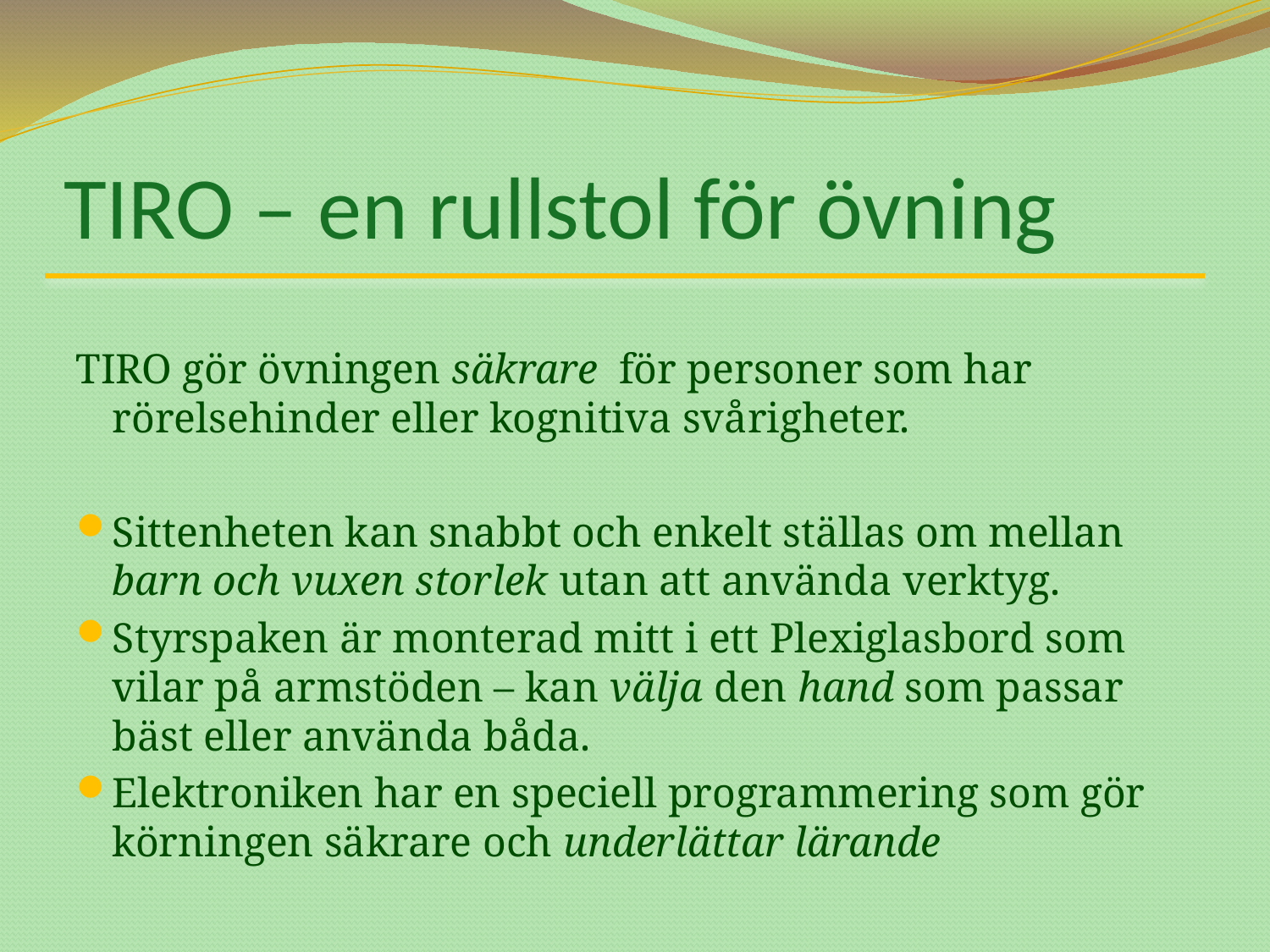

# TIRO – en rullstol för övning

TIRO gör övningen säkrare  för personer som har rörelsehinder eller kognitiva svårigheter.

Sittenheten kan snabbt och enkelt ställas om mellan barn och vuxen storlek utan att använda verktyg.
Styrspaken är monterad mitt i ett Plexiglasbord som vilar på armstöden – kan välja den hand som passar bäst eller använda båda.
Elektroniken har en speciell programmering som gör körningen säkrare och underlättar lärande